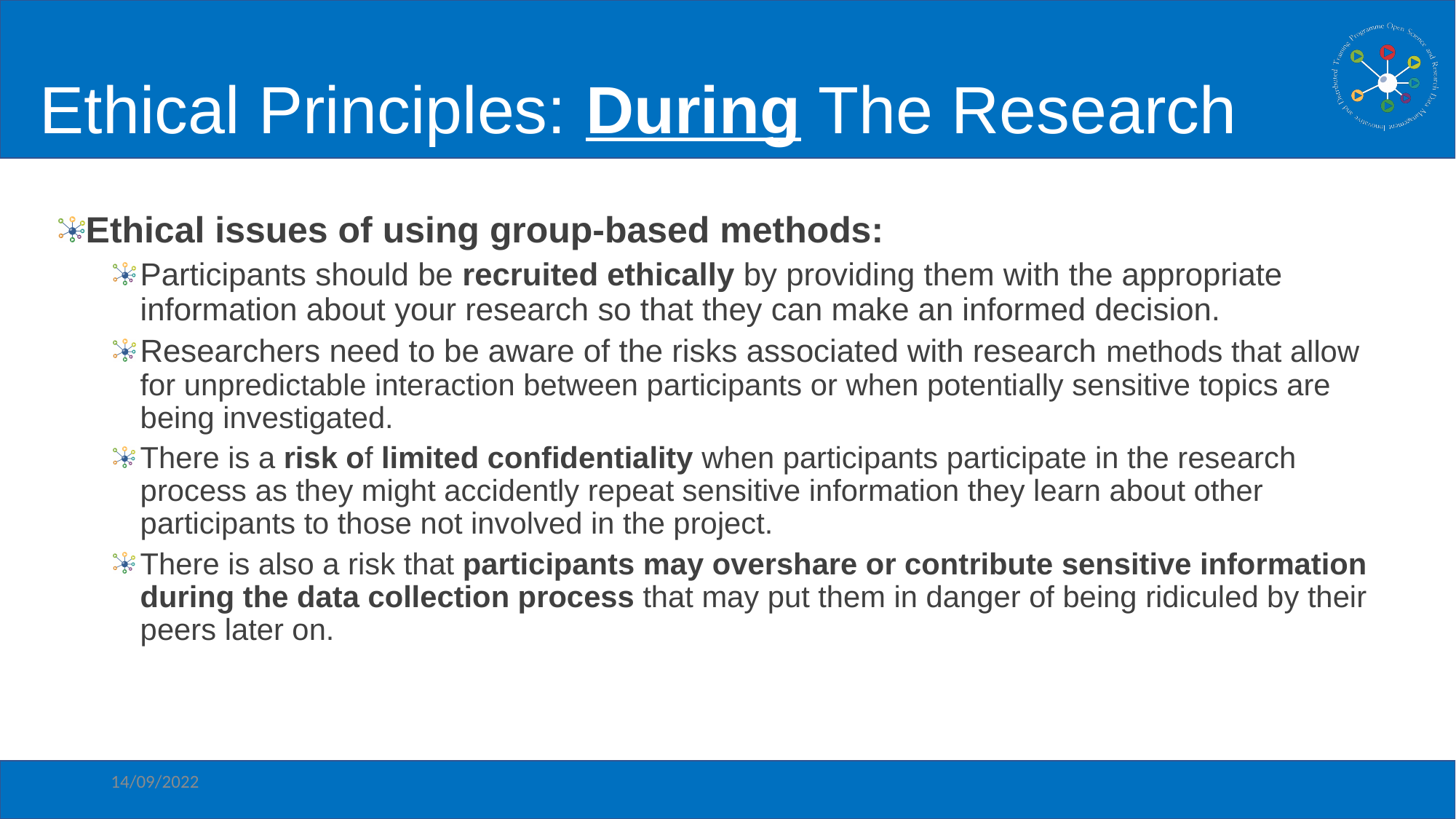

# Ethical Principles: During The Research Process
Ethical issues of using group-based methods:
Participants should be recruited ethically by providing them with the appropriate information about your research so that they can make an informed decision.
Researchers need to be aware of the risks associated with research methods that allow for unpredictable interaction between participants or when potentially sensitive topics are being investigated.
There is a risk of limited confidentiality when participants participate in the research process as they might accidently repeat sensitive information they learn about other participants to those not involved in the project.
There is also a risk that participants may overshare or contribute sensitive information during the data collection process that may put them in danger of being ridiculed by their peers later on.

14/09/2022
Ethical Issues related to data
47